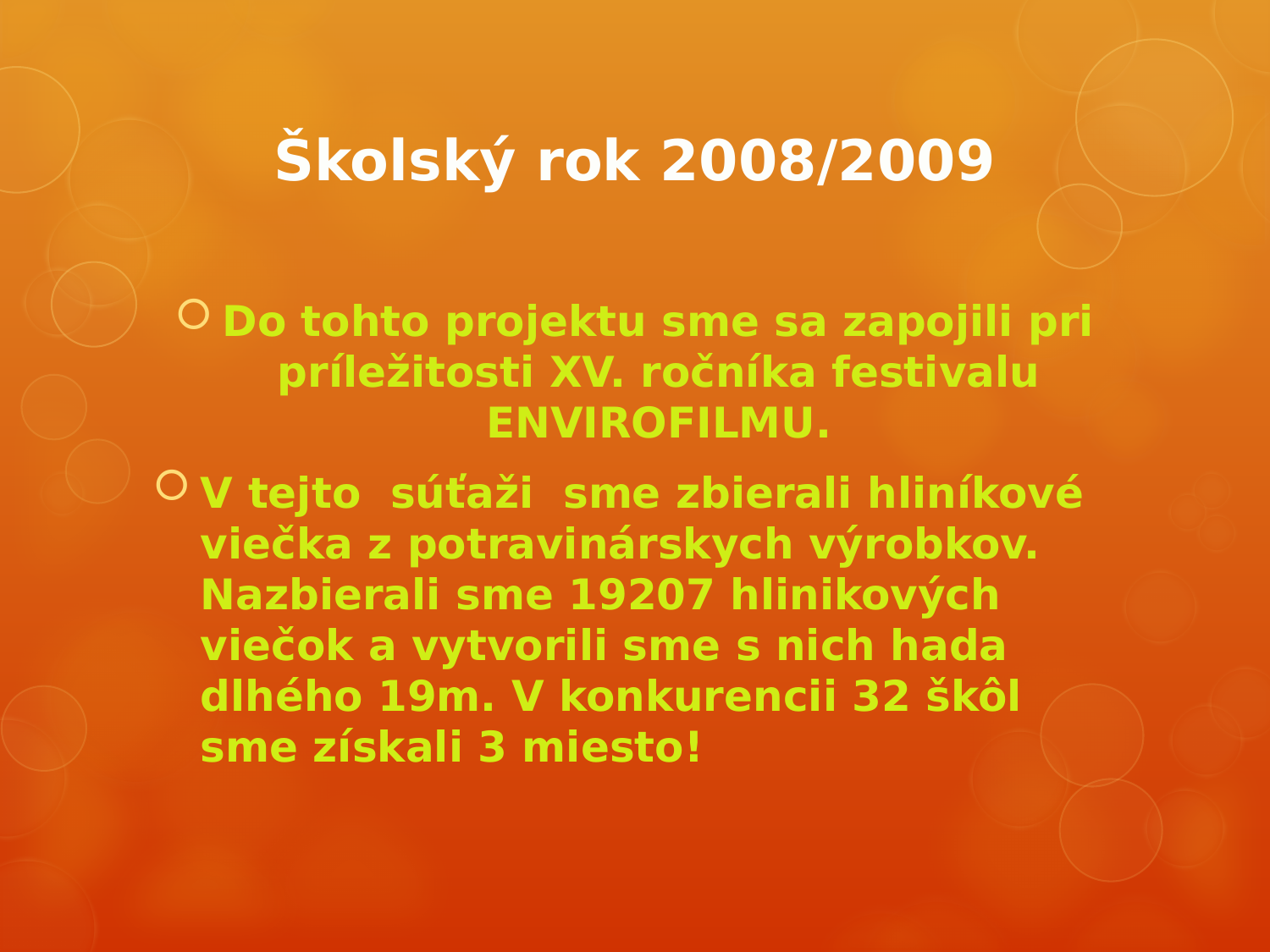

# Školský rok 2008/2009
Do tohto projektu sme sa zapojili pri príležitosti XV. ročníka festivalu ENVIROFILMU.
V tejto  súťaži  sme zbierali hliníkové viečka z potravinárskych výrobkov. Nazbierali sme 19207 hlinikových viečok a vytvorili sme s nich hada dlhého 19m. V konkurencii 32 škôl sme získali 3 miesto!